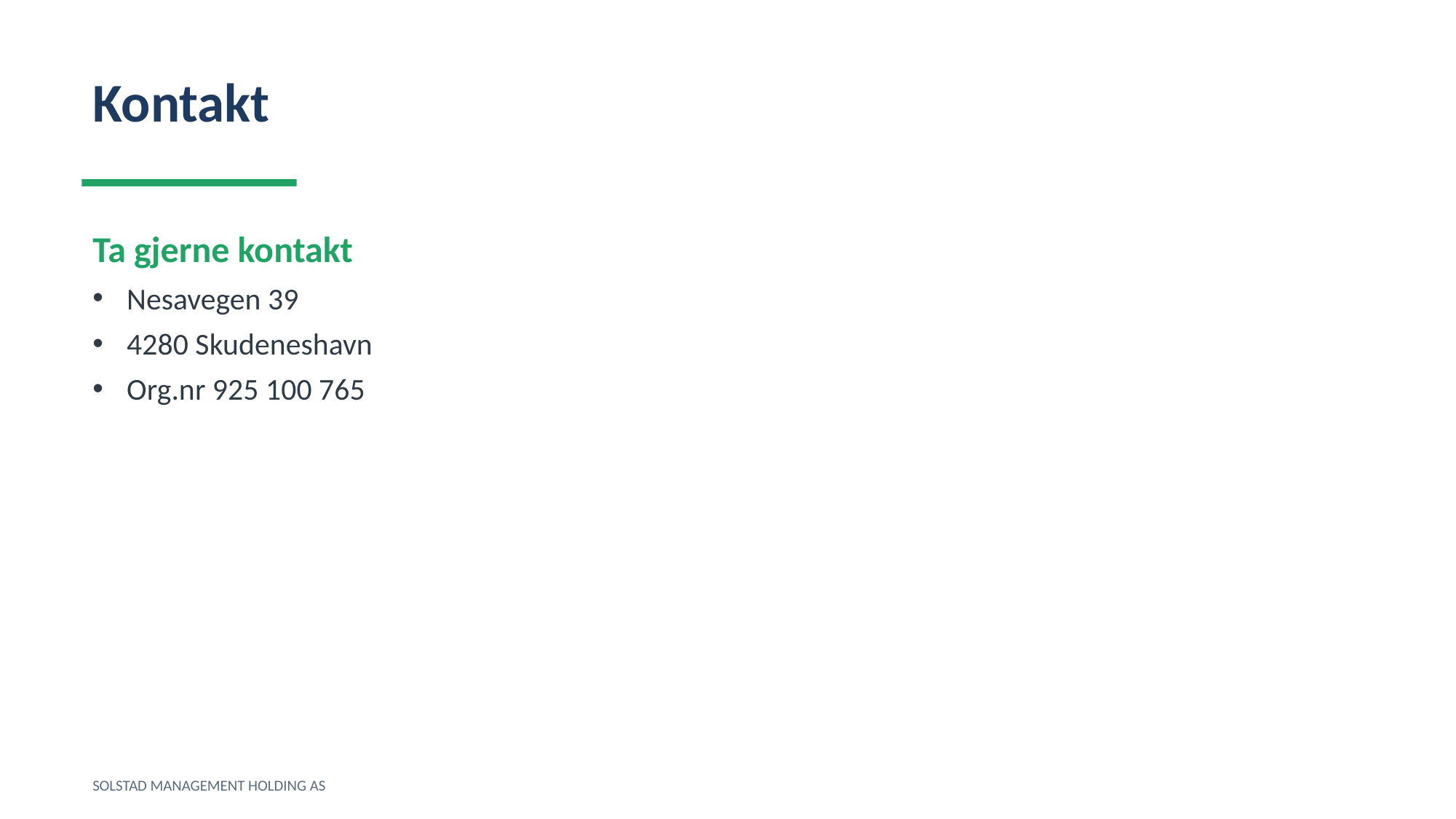

Kontakt

Ta gjerne kontakt
Nesavegen 39
4280 Skudeneshavn
Org.nr 925 100 765
SOLSTAD MANAGEMENT HOLDING AS